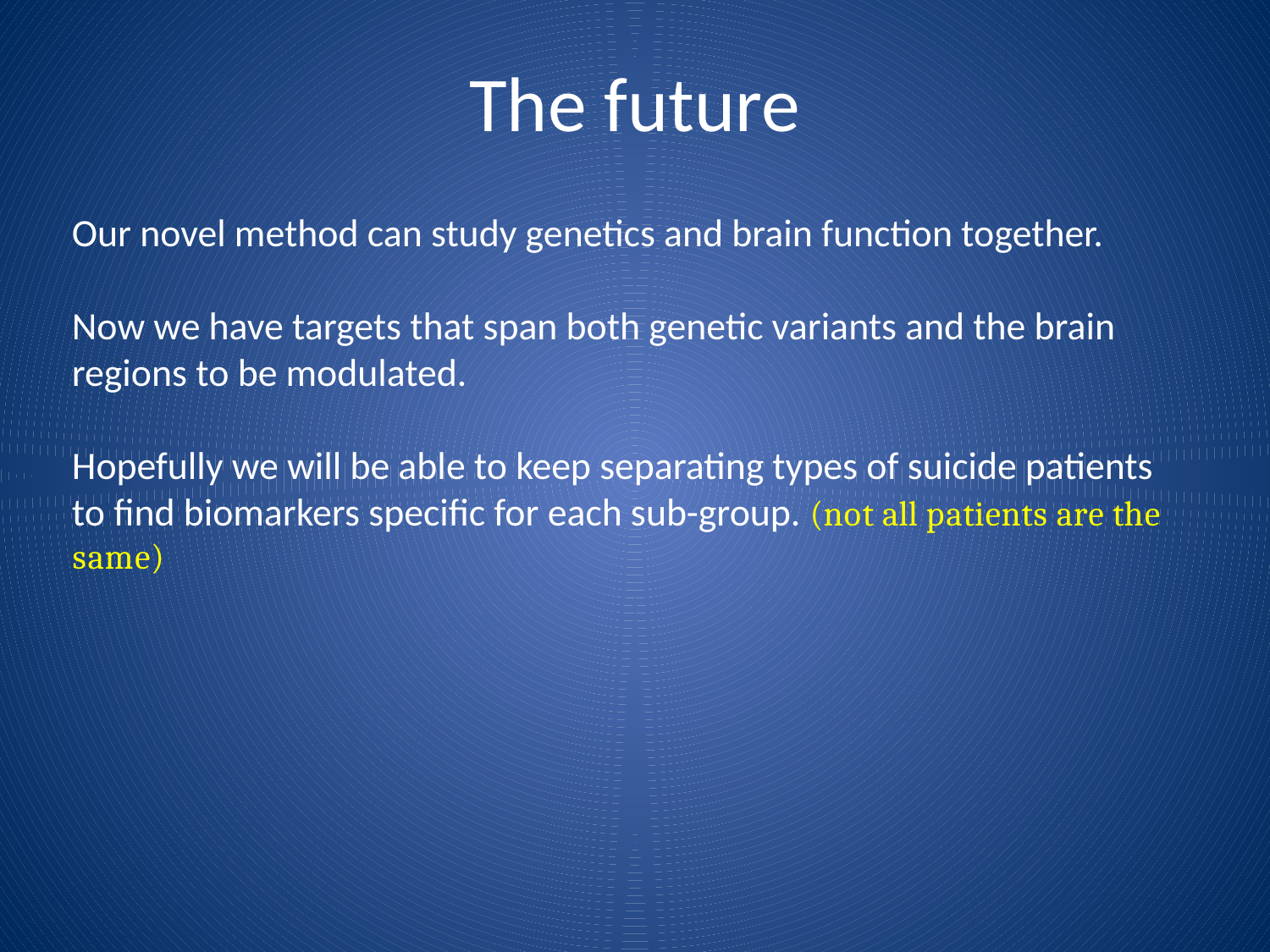

# The future

Our novel method can study genetics and brain function together.

Now we have targets that span both genetic variants and the brain regions to be modulated.

Hopefully we will be able to keep separating types of suicide patients to find biomarkers specific for each sub-group. (not all patients are the same)